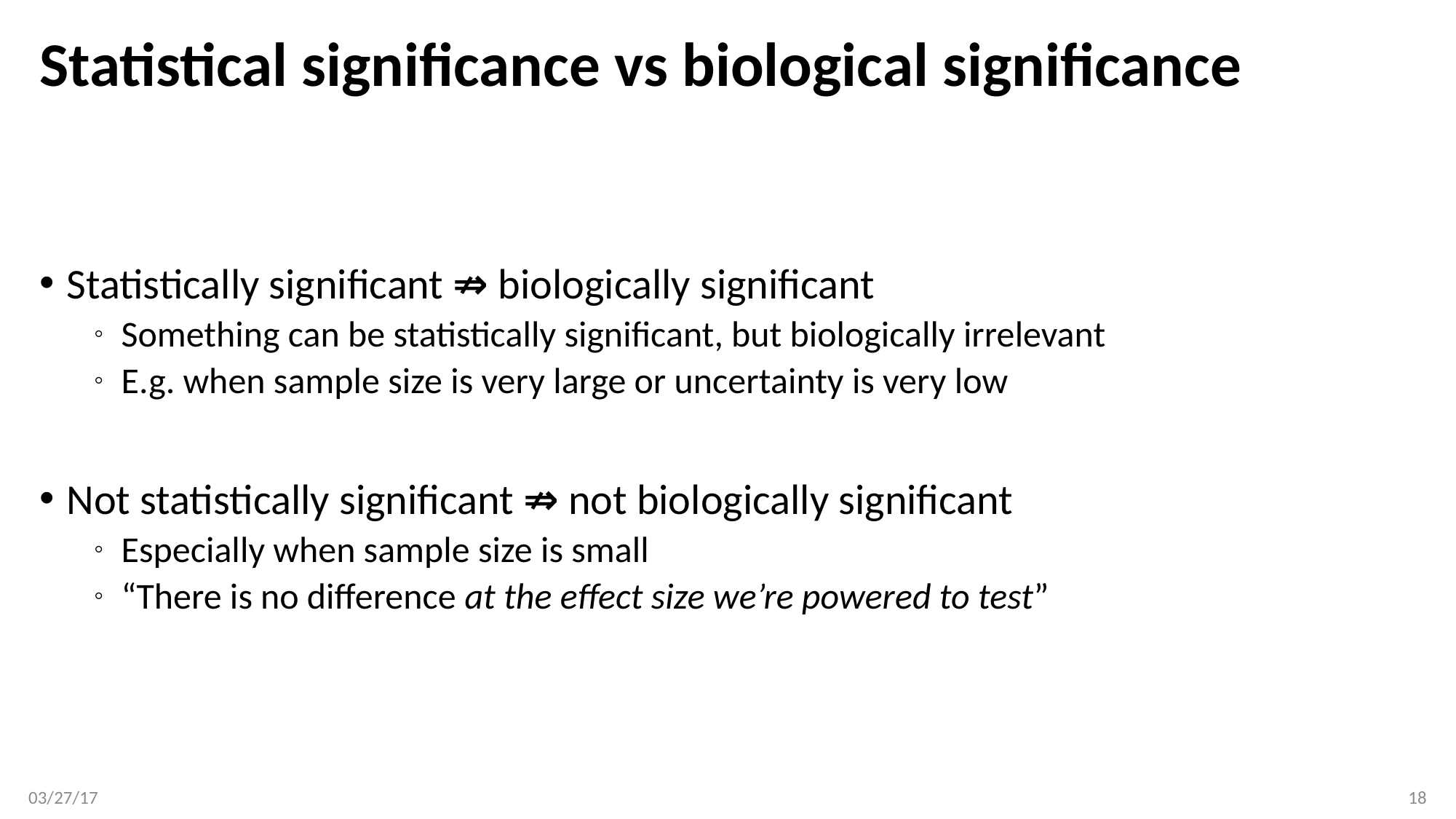

# Statistical significance vs biological significance

Statistically significant ⇏ biologically significant
Something can be statistically significant, but biologically irrelevant
E.g. when sample size is very large or uncertainty is very low

Not statistically significant ⇏ not biologically significant
Especially when sample size is small
“There is no difference at the effect size we’re powered to test”
03/27/17
18